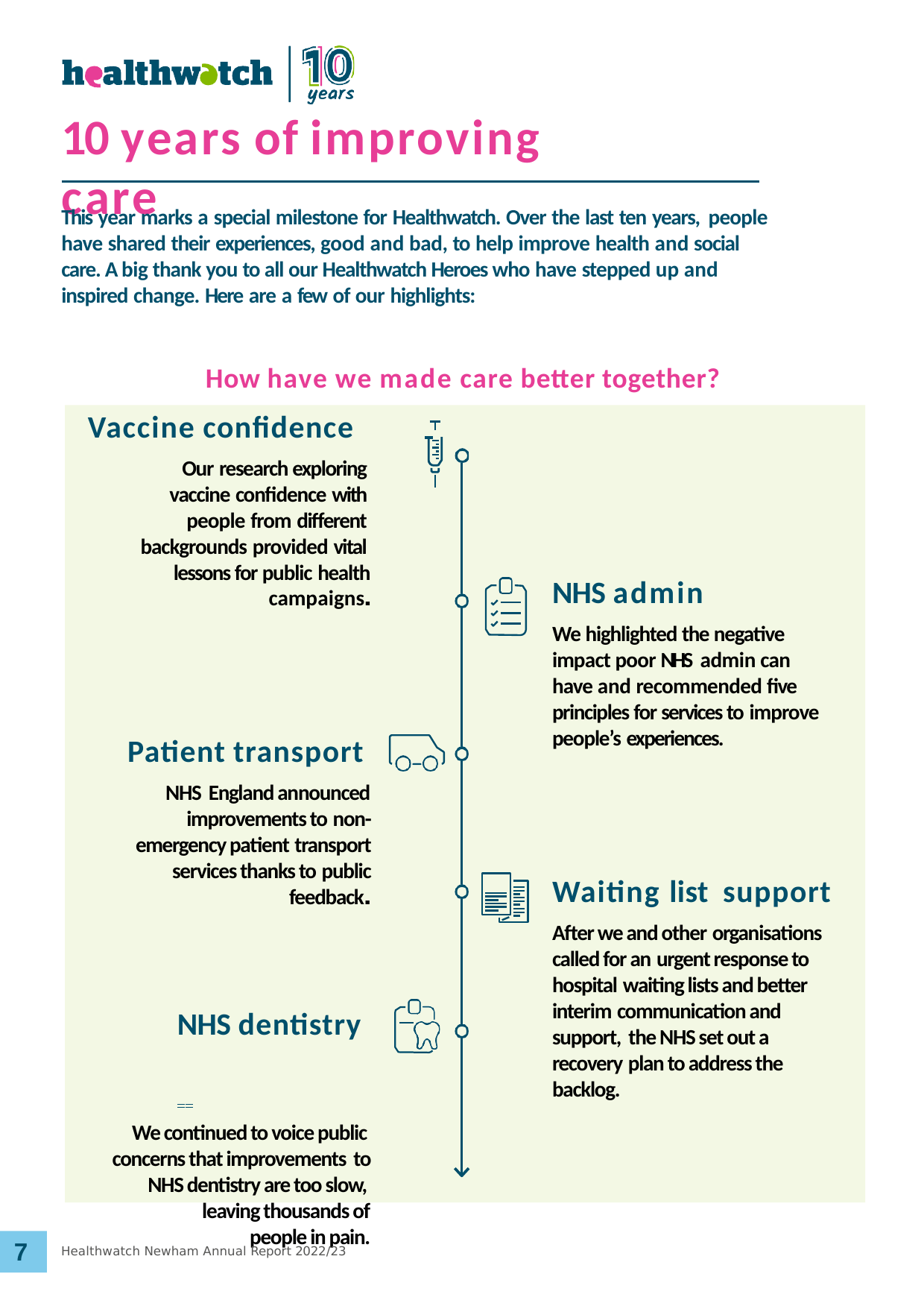

# 10 years of improving care

This year marks a special milestone for Healthwatch. Over the last ten years,  people have shared their experiences, good and bad, to help improve health and social care. A big thank you to all our Healthwatch Heroes who have stepped up and inspired change. Here are a few of our highlights:

How have we made care better together?
Vaccine confidence
Our research exploring  vaccine confidence with  people from different  backgrounds provided vital  lessons for public health
campaigns.

NHS admin
We highlighted the negative impact poor NHS  admin can have and recommended five principles for services to improve people’s experiences.
Patient transport
NHS  England announced improvements to non-emergency patient transport services thanks to public feedback.
Waiting list  support
After we and other organisations called for an urgent response to hospital waiting lists and better interim communication and support,  the NHS set out a recovery plan to address the backlog.
NHS dentistry
We continued to voice public  concerns that improvements  to NHS dentistry are too slow,  leaving thousands of
people in pain.
7
Healthwatch Newham Annual Report 2022/23